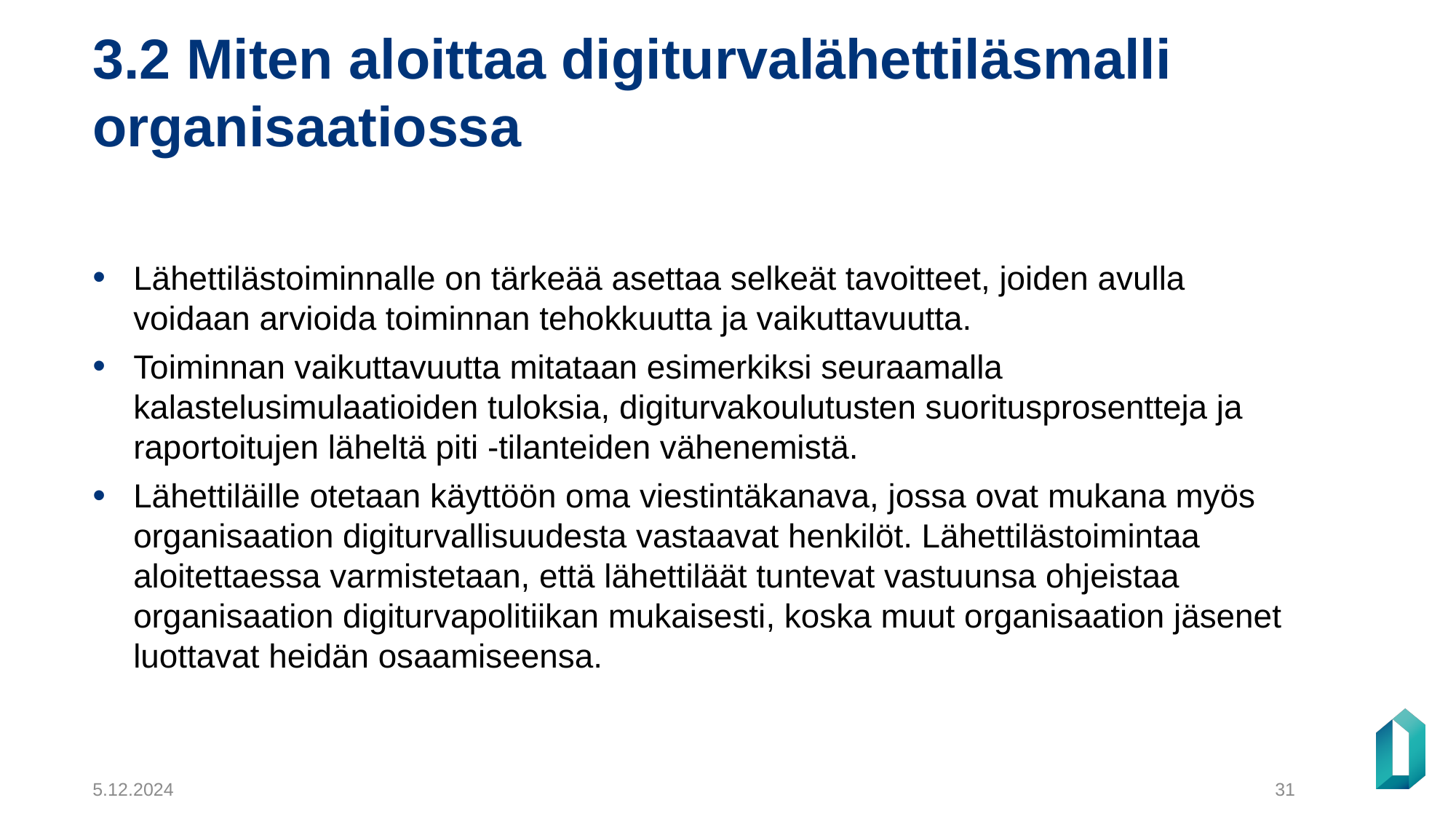

# 3.2 Miten aloittaa digiturvalähettiläsmalli organisaatiossa

Lähettilästoiminnalle on tärkeää asettaa selkeät tavoitteet, joiden avulla voidaan arvioida toiminnan tehokkuutta ja vaikuttavuutta.
Toiminnan vaikuttavuutta mitataan esimerkiksi seuraamalla kalastelusimulaatioiden tuloksia, digiturvakoulutusten suoritusprosentteja ja raportoitujen läheltä piti -tilanteiden vähenemistä.
Lähettiläille otetaan käyttöön oma viestintäkanava, jossa ovat mukana myös organisaation digiturvallisuudesta vastaavat henkilöt. Lähettilästoimintaa aloitettaessa varmistetaan, että lähettiläät tuntevat vastuunsa ohjeistaa organisaation digiturvapolitiikan mukaisesti, koska muut organisaation jäsenet luottavat heidän osaamiseensa.

5.12.2024
31